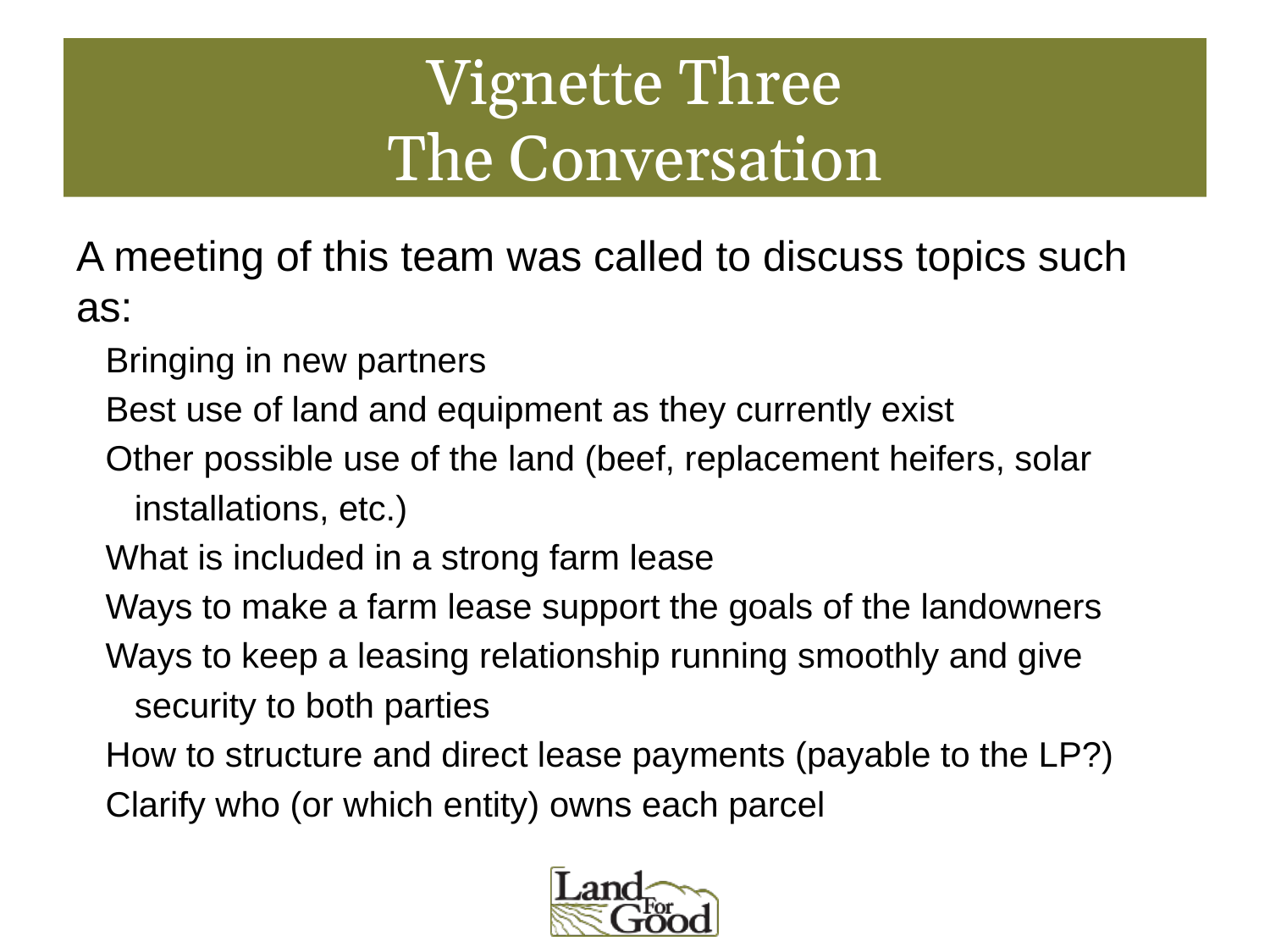

# Vignette Three The Conversation
A meeting of this team was called to discuss topics such as:
   Bringing in new partners
   Best use of land and equipment as they currently exist
   Other possible use of the land (beef, replacement heifers, solar
      installations, etc.)
   What is included in a strong farm lease
   Ways to make a farm lease support the goals of the landowners
   Ways to keep a leasing relationship running smoothly and give
      security to both parties
   How to structure and direct lease payments (payable to the LP?)
   Clarify who (or which entity) owns each parcel